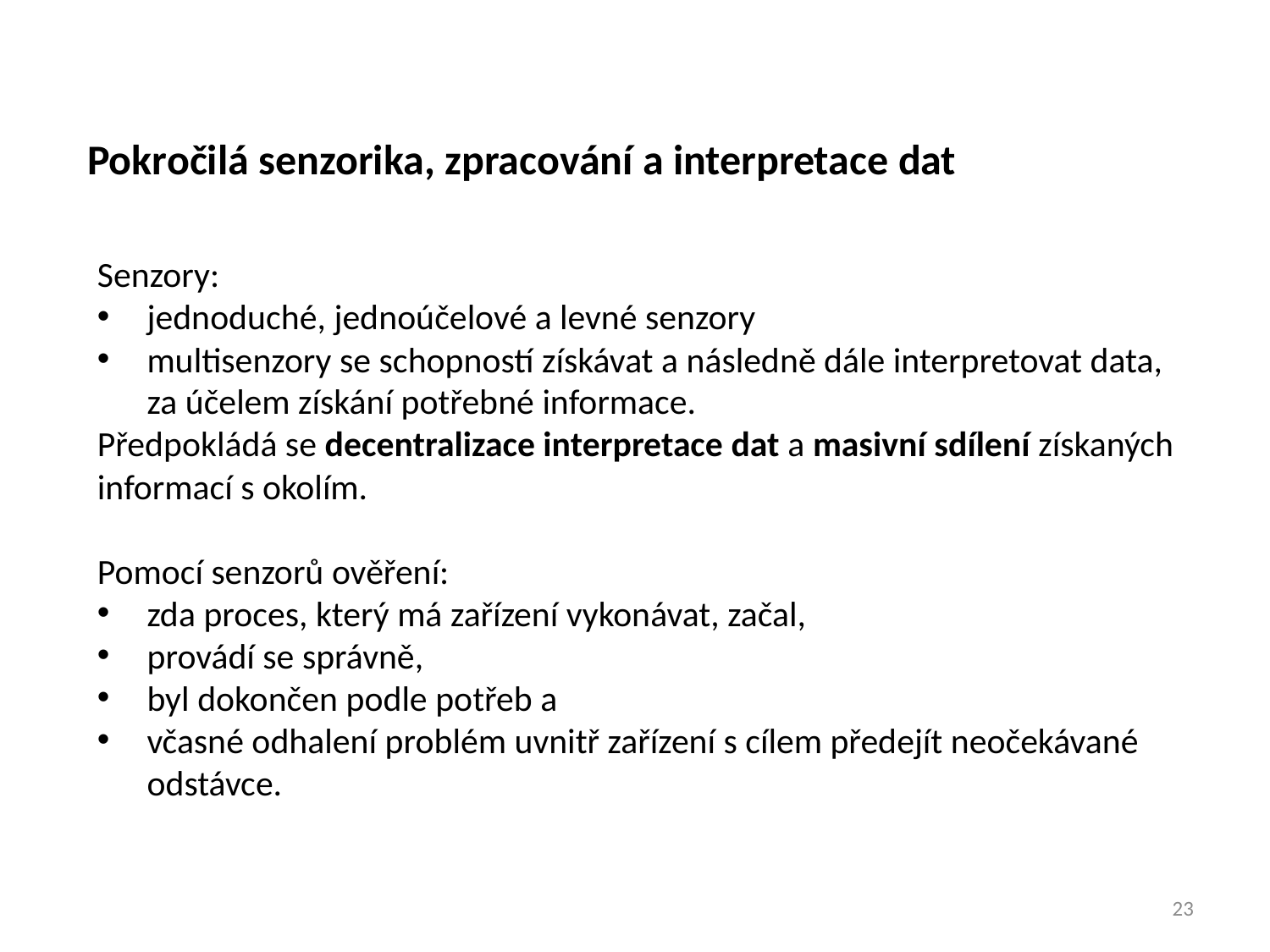

Pokročilá senzorika, zpracování a interpretace dat
Senzory:
jednoduché, jednoúčelové a levné senzory
multisenzory se schopností získávat a následně dále interpretovat data, za účelem získání potřebné informace.
Předpokládá se decentralizace interpretace dat a masivní sdílení získaných informací s okolím.

Pomocí senzorů ověření:
zda proces, který má zařízení vykonávat, začal,
provádí se správně,
byl dokončen podle potřeb a
včasné odhalení problém uvnitř zařízení s cílem předejít neočekávané odstávce.

23